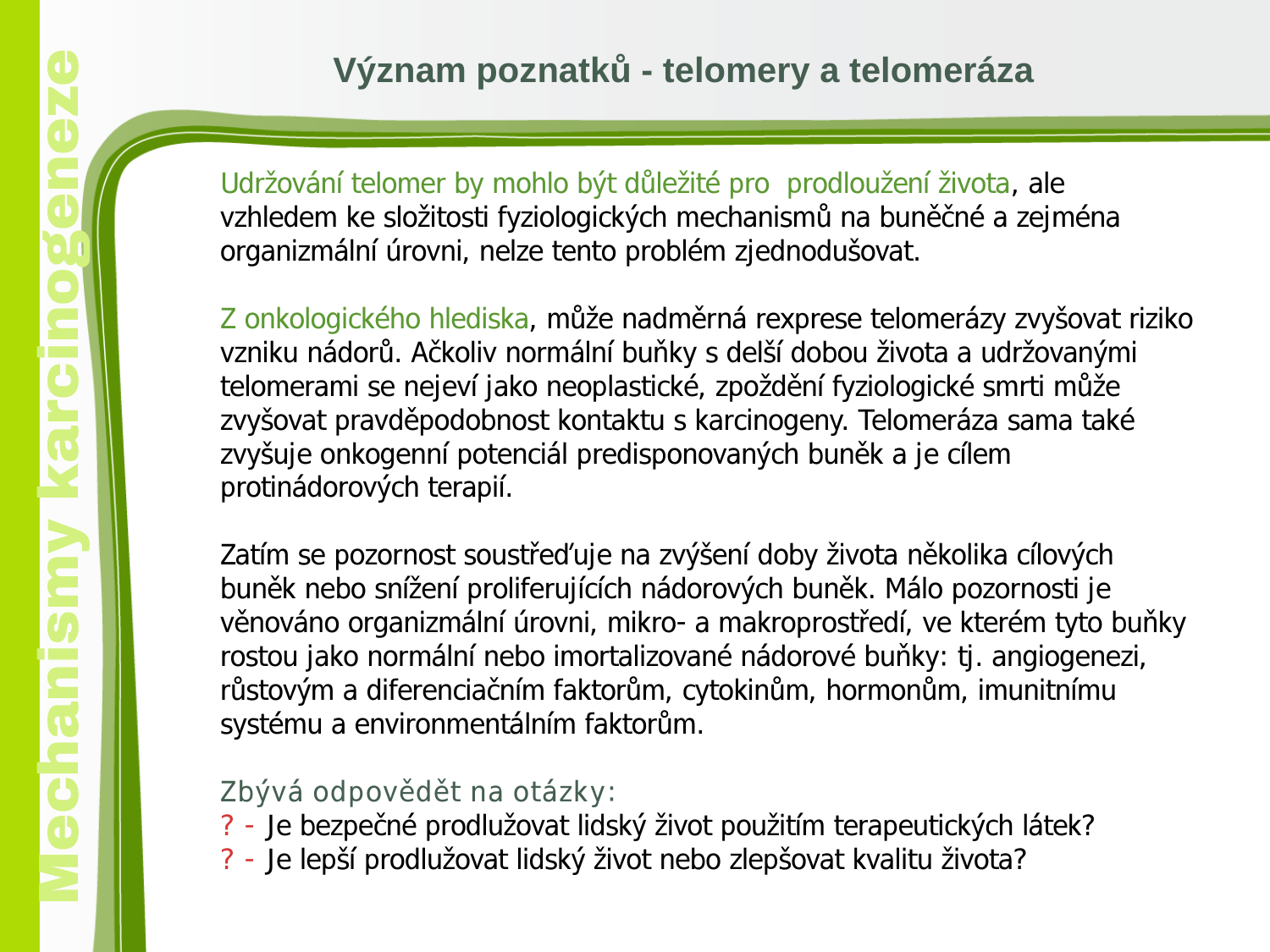

Význam poznatků - telomery a telomeráza
Udržování telomer by mohlo být důležité pro  prodloužení života, ale  vzhledem ke složitosti fyziologických mechanismů na buněčné a zejména organizmální úrovni, nelze tento problém zjednodušovat.

Z onkologického hlediska, může nadměrná rexprese telomerázy zvyšovat riziko vzniku nádorů. Ačkoliv normální buňky s delší dobou života a udržovanými telomerami se nejeví jako neoplastické, zpoždění fyziologické smrti může zvyšovat pravděpodobnost kontaktu s karcinogeny. Telomeráza sama také zvyšuje onkogenní potenciál predisponovaných buněk a je cílem protinádorových terapií.

Zatím se pozornost soustřeďuje na zvýšení doby života několika cílových buněk nebo snížení proliferujících nádorových buněk. Málo pozornosti je věnováno organizmální úrovni, mikro- a makroprostředí, ve kterém tyto buňky rostou jako normální nebo imortalizované nádorové buňky: tj. angiogenezi, růstovým a diferenciačním faktorům, cytokinům, hormonům, imunitnímu systému a environmentálním faktorům.

Zbývá odpovědět na otázky:
? - Je bezpečné prodlužovat lidský život použitím terapeutických látek?
? - Je lepší prodlužovat lidský život nebo zlepšovat kvalitu života?

37